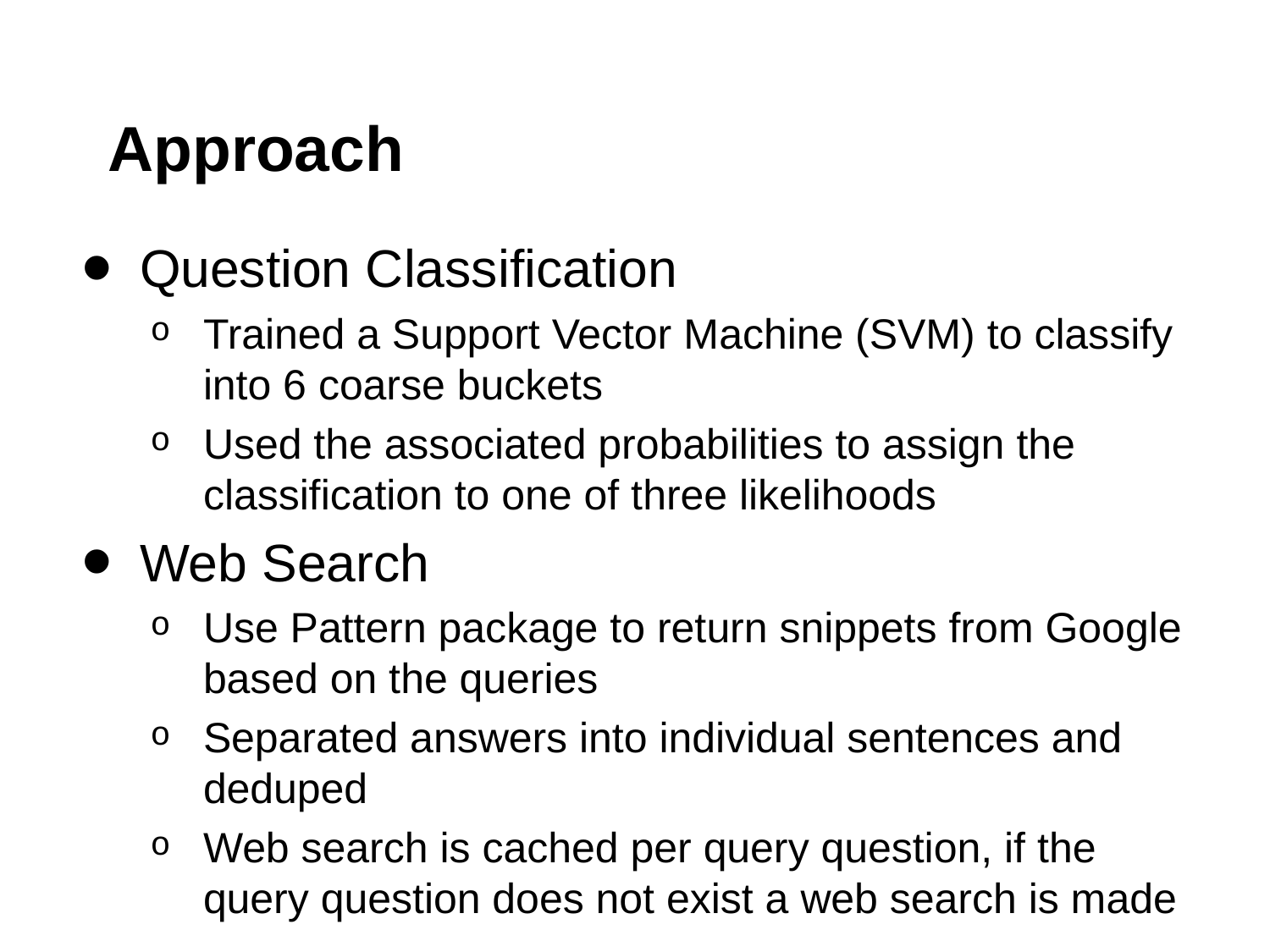

# Approach
Question Classification
Trained a Support Vector Machine (SVM) to classify into 6 coarse buckets
Used the associated probabilities to assign the classification to one of three likelihoods
Web Search
Use Pattern package to return snippets from Google based on the queries
Separated answers into individual sentences and deduped
Web search is cached per query question, if the query question does not exist a web search is made